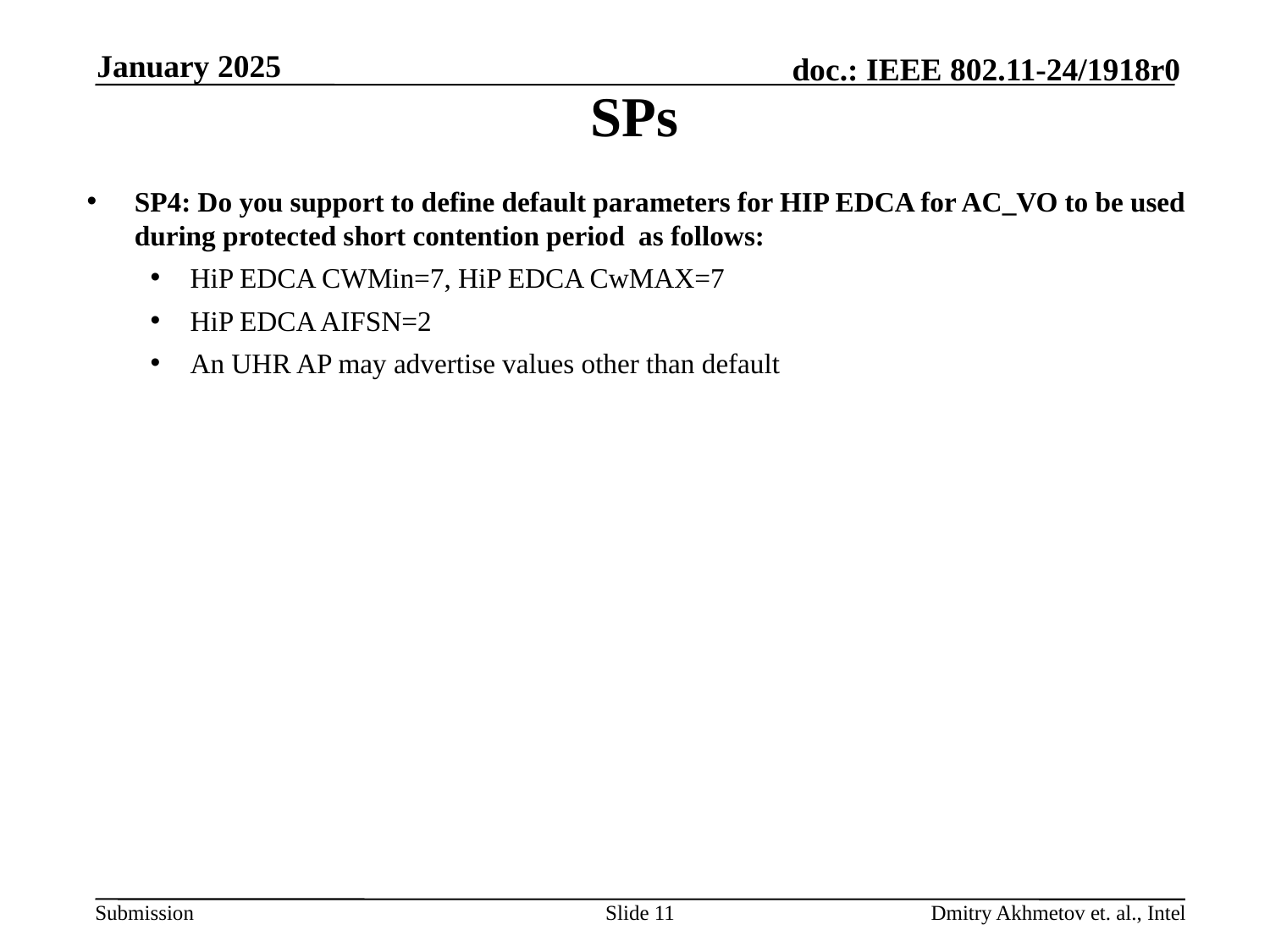

January 2025
# SPs

SP4: Do you support to define default parameters for HIP EDCA for AC_VO to be used during protected short contention period  as follows:
HiP EDCA CWMin=7, HiP EDCA CwMAX=7
HiP EDCA AIFSN=2
An UHR AP may advertise values other than default
Slide 11
Dmitry Akhmetov et. al., Intel